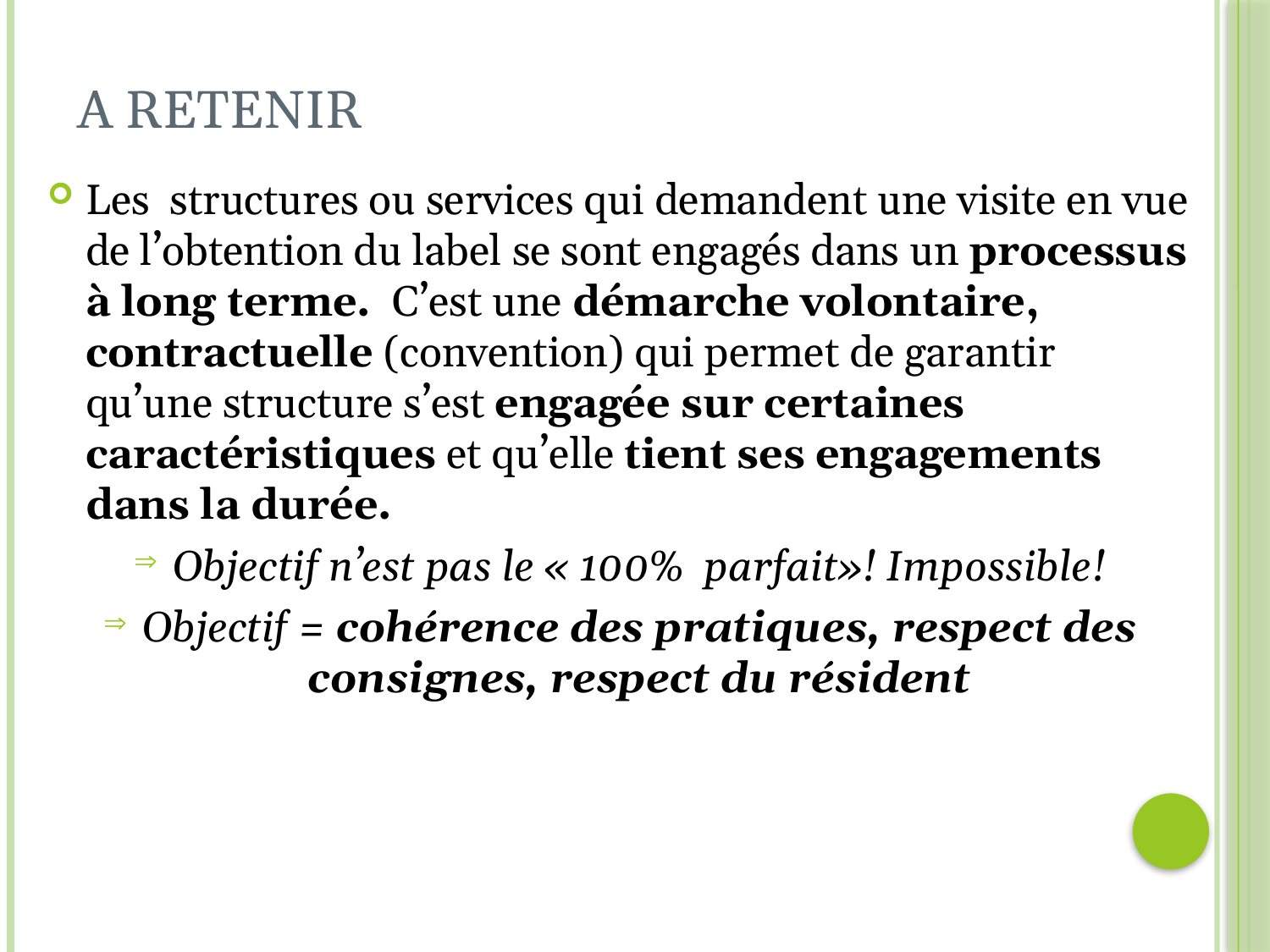

# A RETENIR
Les  structures ou services qui demandent une visite en vue de l’obtention du label se sont engagés dans un processus à long terme.  C’est une démarche volontaire, contractuelle (convention) qui permet de garantir qu’une structure s’est engagée sur certaines caractéristiques et qu’elle tient ses engagements dans la durée.
Objectif n’est pas le « 100%  parfait»! Impossible!
Objectif = cohérence des pratiques, respect des consignes, respect du résident